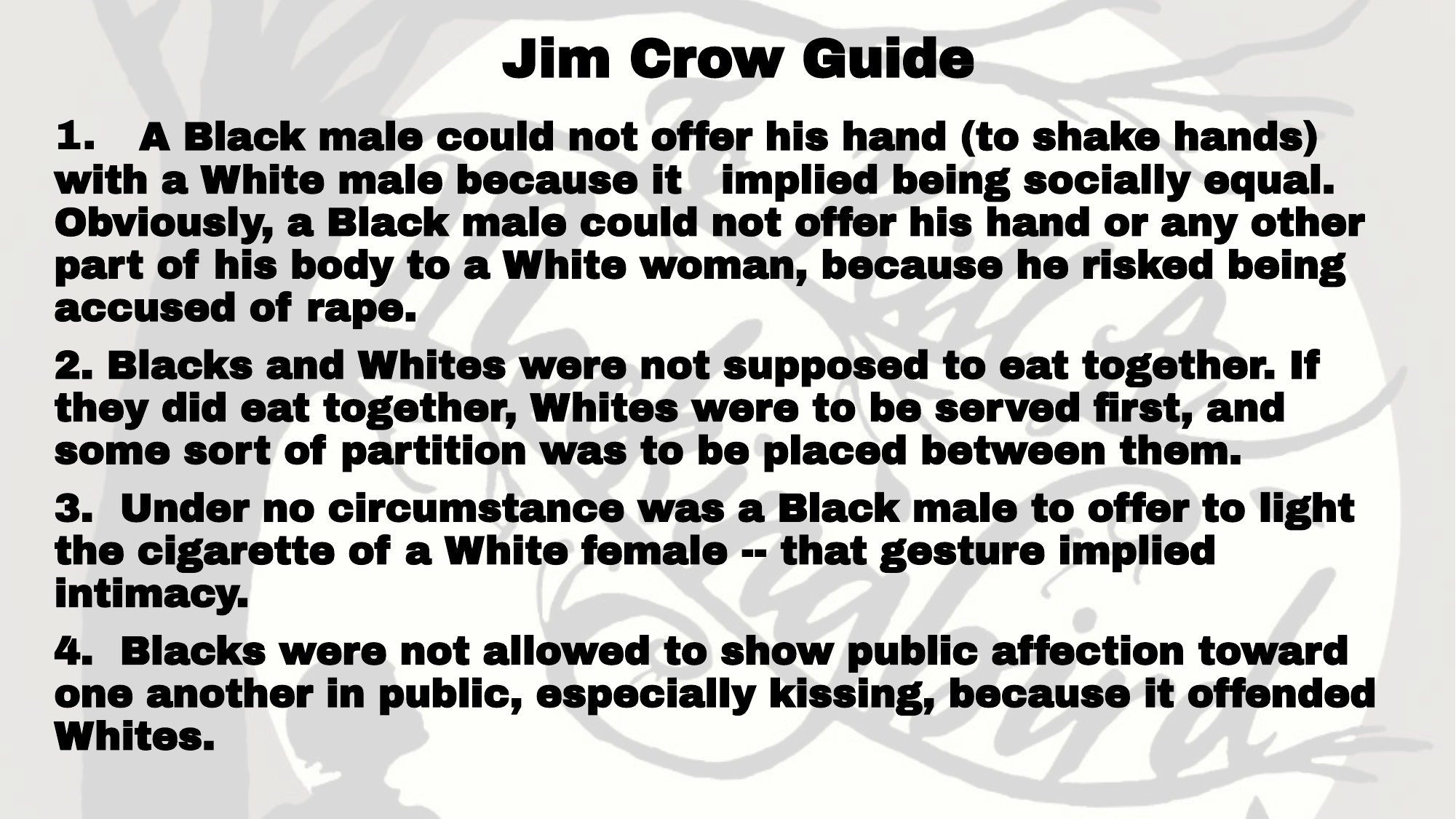

# Jim Crow Guide
1.   A Black male could not offer his hand (to shake hands) with a White male because it   implied being socially equal. Obviously, a Black male could not offer his hand or any other part of his body to a White woman, because he risked being accused of rape.
2. Blacks and Whites were not supposed to eat together. If they did eat together, Whites were to be served first, and some sort of partition was to be placed between them.
3.  Under no circumstance was a Black male to offer to light the cigarette of a White female -- that gesture implied intimacy.
4.  Blacks were not allowed to show public affection toward one another in public, especially kissing, because it offended Whites.